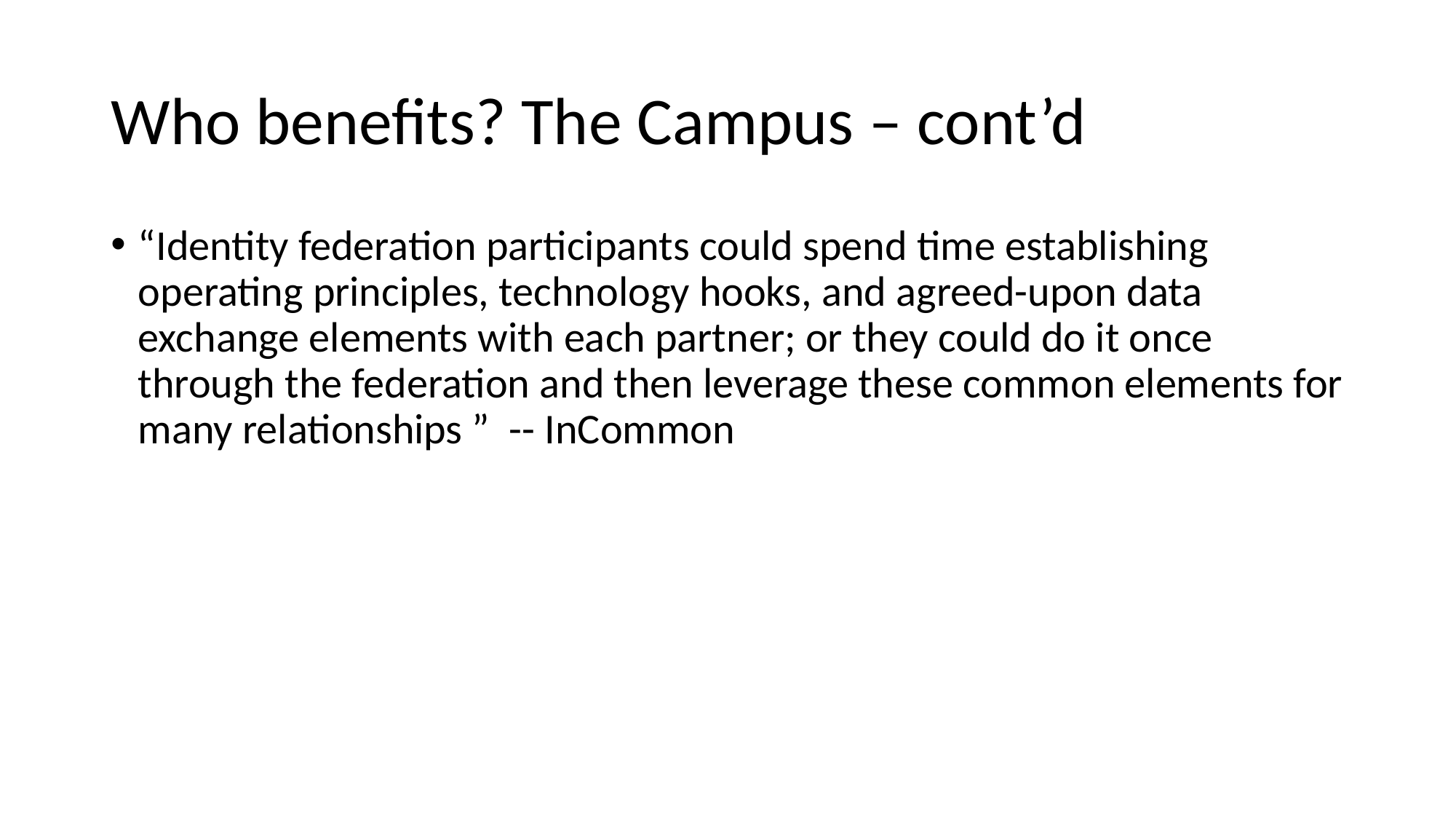

# Who benefits? The Campus – cont’d
“Identity federation participants could spend time establishing operating principles, technology hooks, and agreed-upon data exchange elements with each partner; or they could do it once through the federation and then leverage these common elements for many relationships ”  -- InCommon